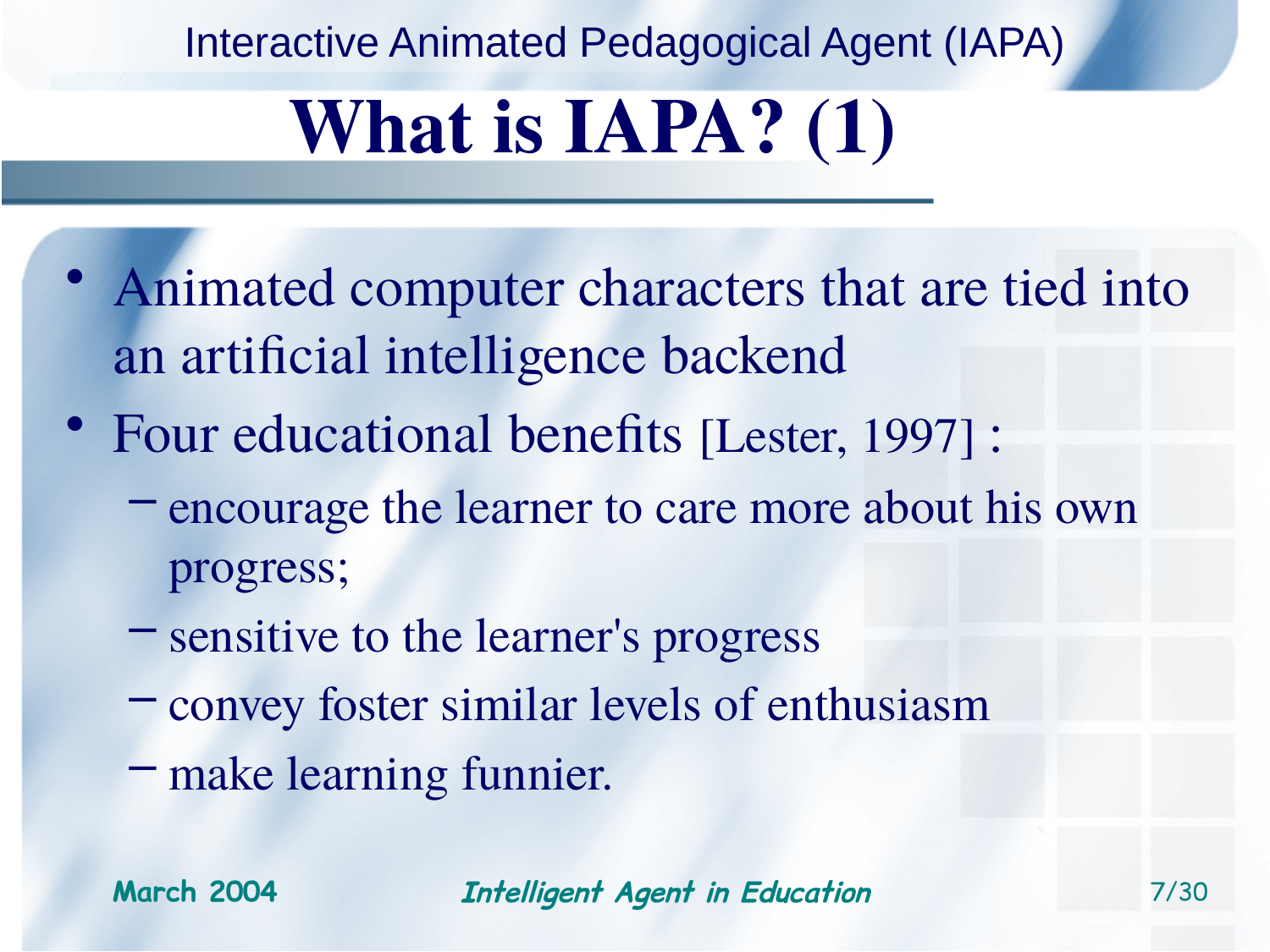

# What is IAPA? (1)
Animated computer characters that are tied into an artificial intelligence backend
Four educational benefits [Lester, 1997] :
encourage the learner to care more about his own progress;
sensitive to the learner's progress
convey foster similar levels of enthusiasm
make learning funnier.
Intelligent Agent in Education
7/30